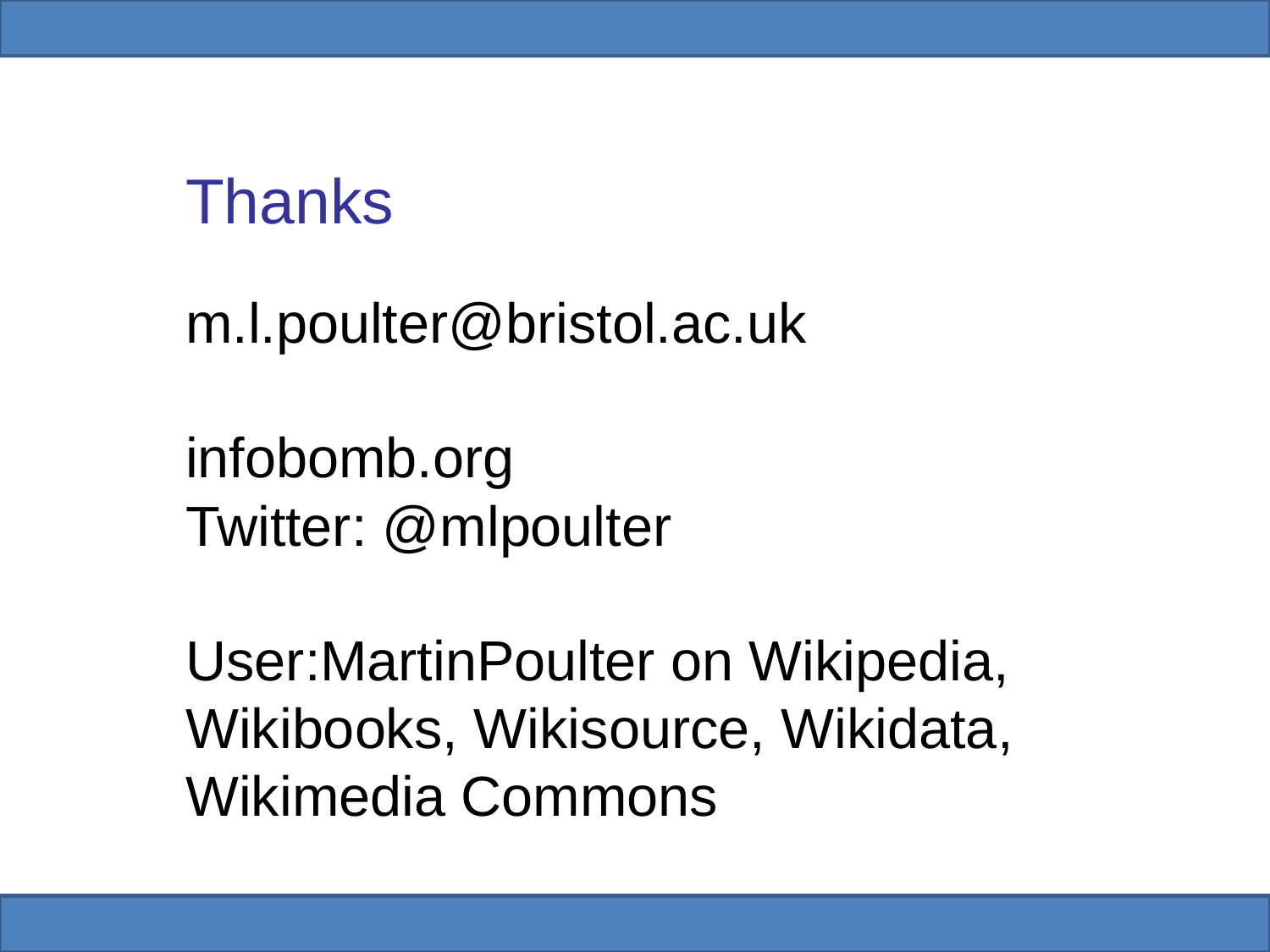

# Thanks
m.l.poulter@bristol.ac.uk

infobomb.org
Twitter: @mlpoulter

User:MartinPoulter on Wikipedia, Wikibooks, Wikisource, Wikidata, Wikimedia Commons